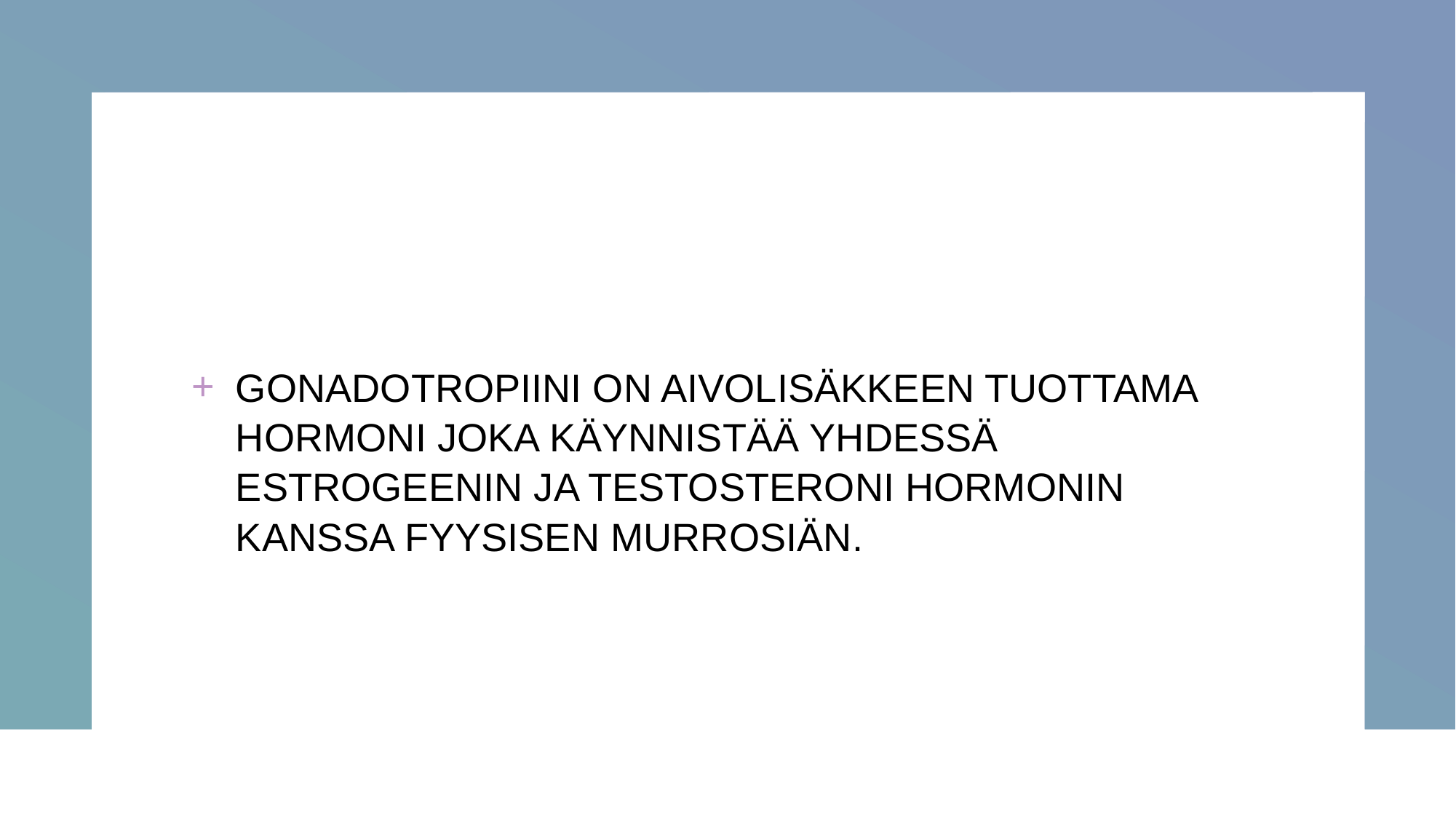

#
GONADOTROPIINI ON AIVOLISÄKKEEN TUOTTAMA HORMONI JOKA KÄYNNISTÄÄ YHDESSÄ ESTROGEENIN JA TESTOSTERONI HORMONIN KANSSA FYYSISEN MURROSIÄN.